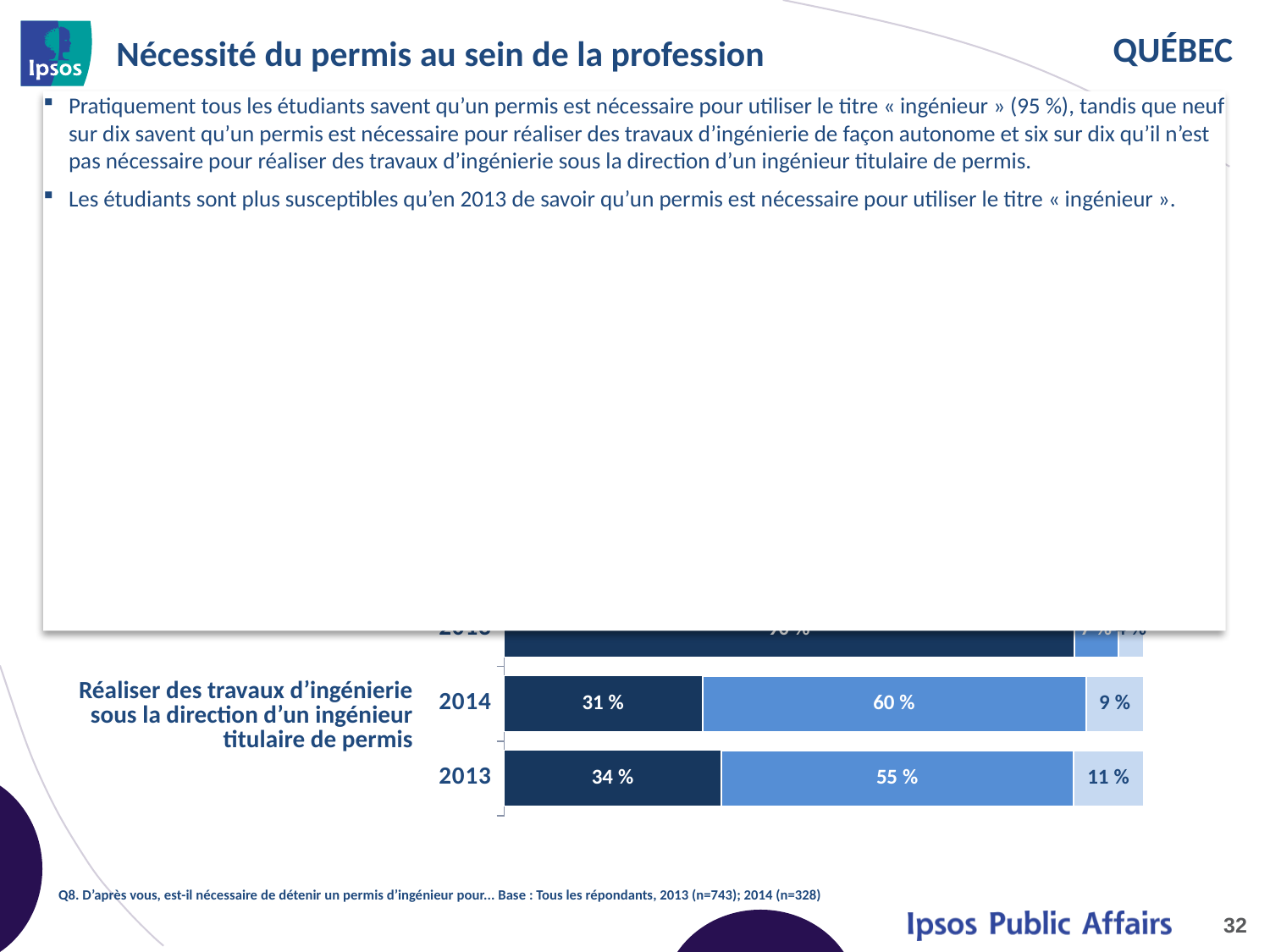

# Nécessité du permis au sein de la profession
Pratiquement tous les étudiants savent qu’un permis est nécessaire pour utiliser le titre « ingénieur » (95 %), tandis que neuf sur dix savent qu’un permis est nécessaire pour réaliser des travaux d’ingénierie de façon autonome et six sur dix qu’il n’est pas nécessaire pour réaliser des travaux d’ingénierie sous la direction d’un ingénieur titulaire de permis.
Les étudiants sont plus susceptibles qu’en 2013 de savoir qu’un permis est nécessaire pour utiliser le titre « ingénieur ».
Est-il nécessaire de détenir un permis pour pouvoir :

### Chart

| Category | Oui | Non | Ne sait pas / incertain(e) |
|---|---|---|---|
| 2014 | 0.95 | 0.03 | 0.02 |
| 2013 | 0.9 | 0.07 | 0.03 |
| 2014 | 0.9 | 0.06 | 0.04 |
| 2013 | 0.9 | 0.07 | 0.04 |
| 2014 | 0.31 | 0.6 | 0.09 |
| 2013 | 0.34 | 0.55 | 0.11 |
| Utiliser le titre « ingénieur » |
| --- |
| Réaliser des travaux d’ingénierie de façon autonome |
| Réaliser des travaux d’ingénierie sous la direction d’un ingénieur titulaire de permis |

Q8. D’après vous, est-il nécessaire de détenir un permis d’ingénieur pour... Base : Tous les répondants, 2013 (n=743); 2014 (n=328)
32